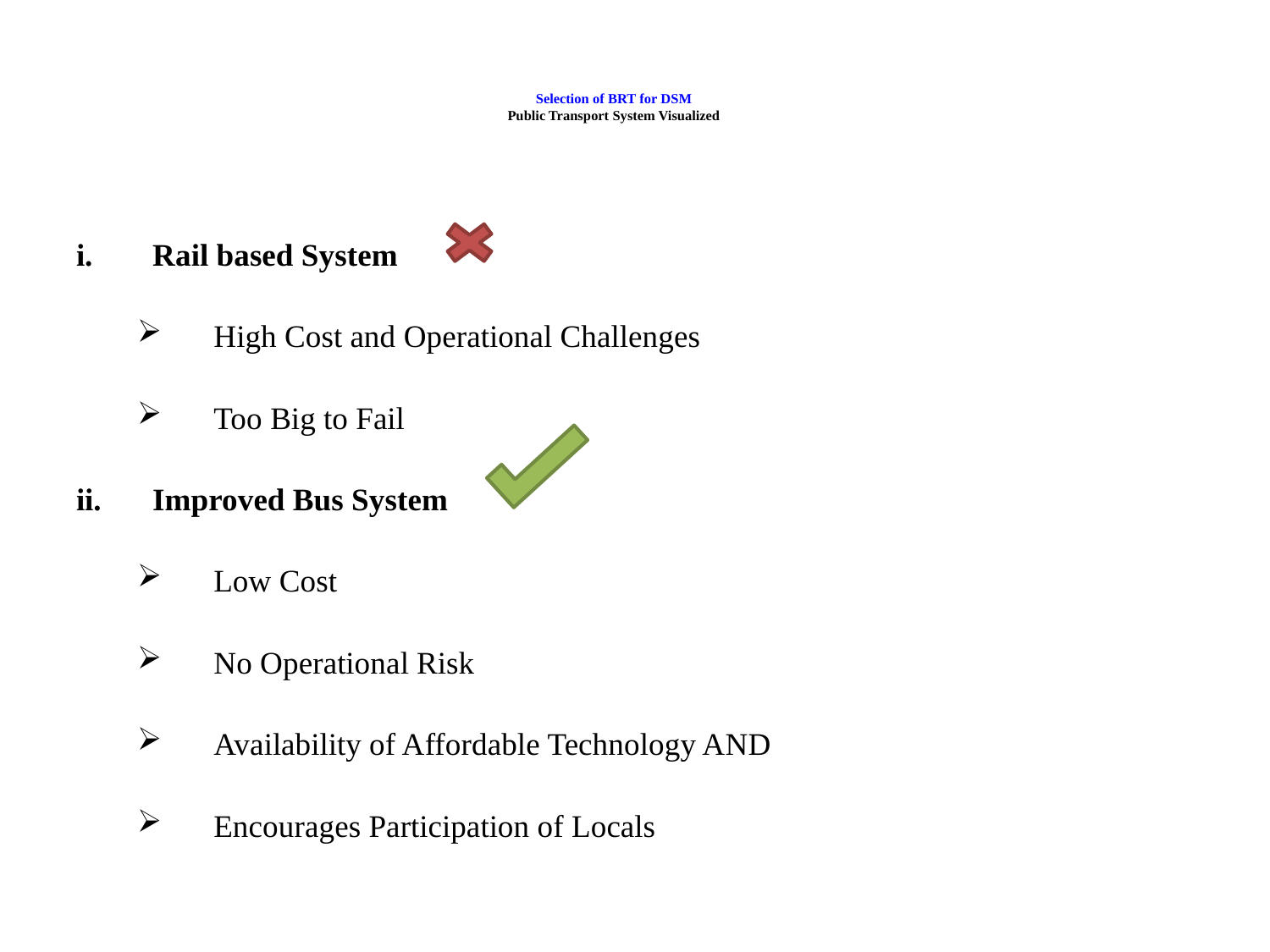

# Selection of BRT for DSM Public Transport System Visualized
Rail based System
High Cost and Operational Challenges
Too Big to Fail
Improved Bus System
Low Cost
No Operational Risk
Availability of Affordable Technology AND
Encourages Participation of Locals